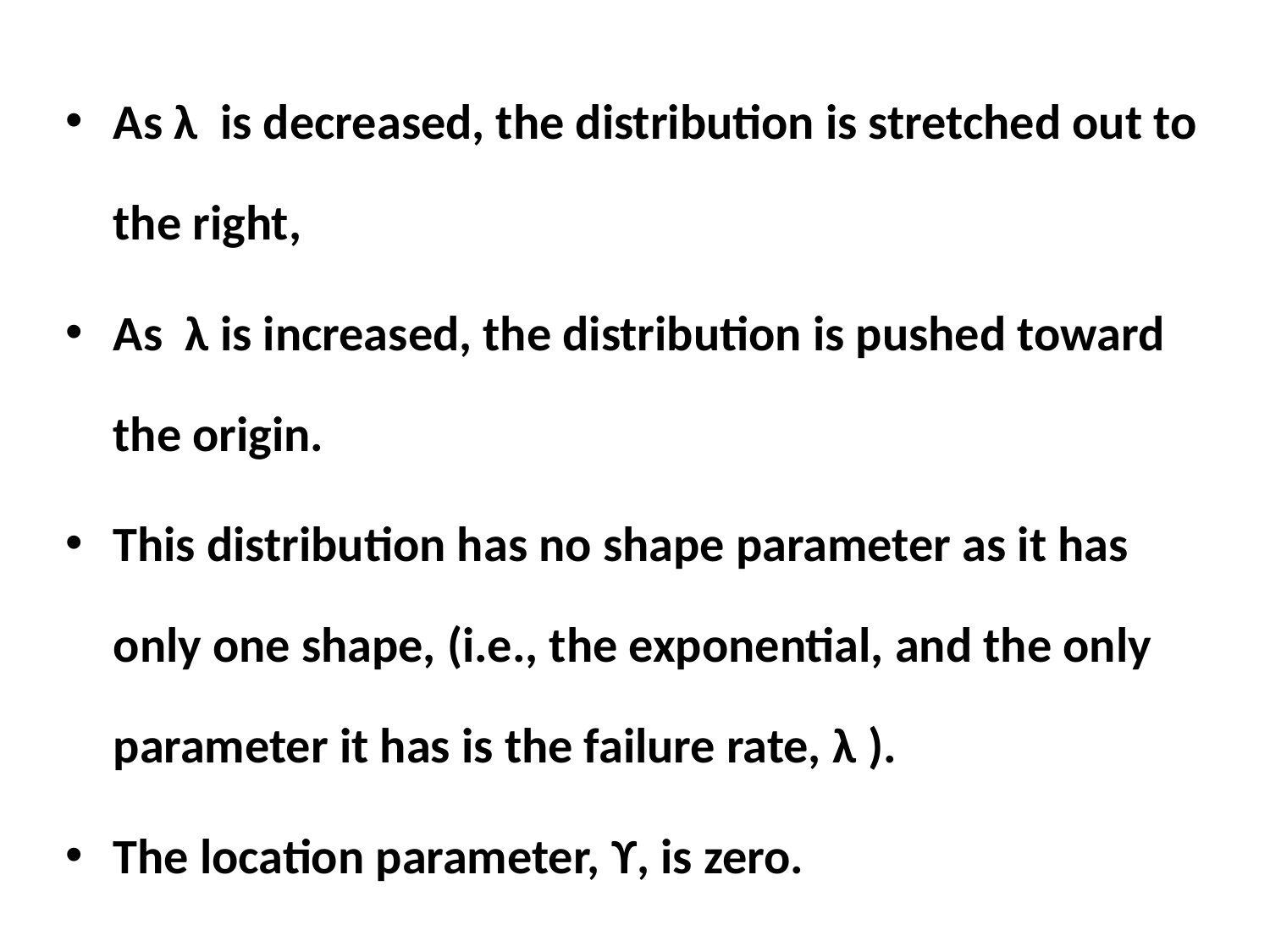

As λ  is decreased, the distribution is stretched out to the right,
As  λ is increased, the distribution is pushed toward the origin.
This distribution has no shape parameter as it has only one shape, (i.e., the exponential, and the only parameter it has is the failure rate, λ ).
The location parameter, ϒ, is zero.